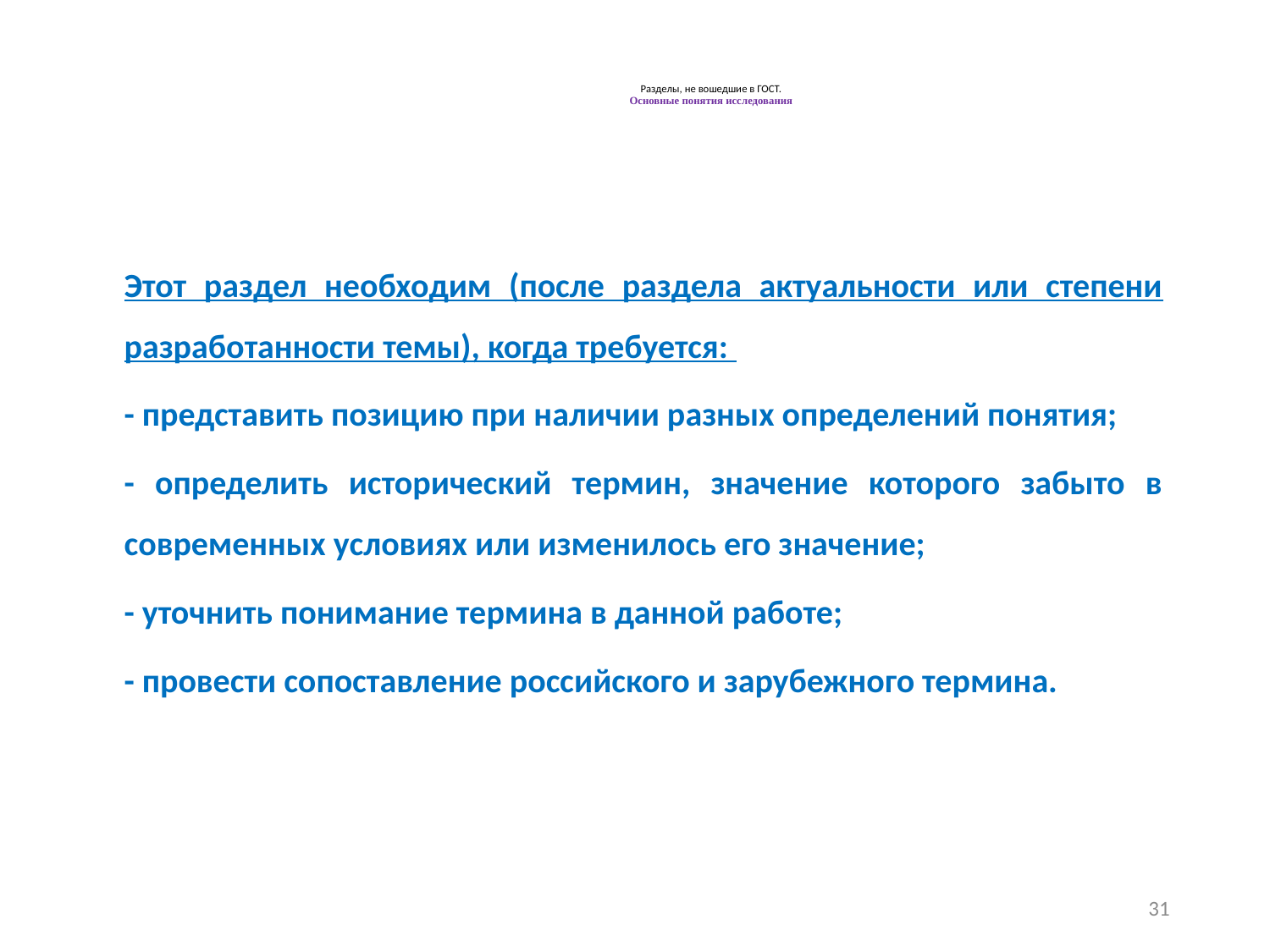

# Разделы, не вошедшие в ГОСТ. Основные понятия исследования

Этот раздел необходим (после раздела актуальности или степени разработанности темы), когда требуется:
- представить позицию при наличии разных определений понятия;
- определить исторический термин, значение которого забыто в современных условиях или изменилось его значение;
- уточнить понимание термина в данной работе;
- провести сопоставление российского и зарубежного термина.

31